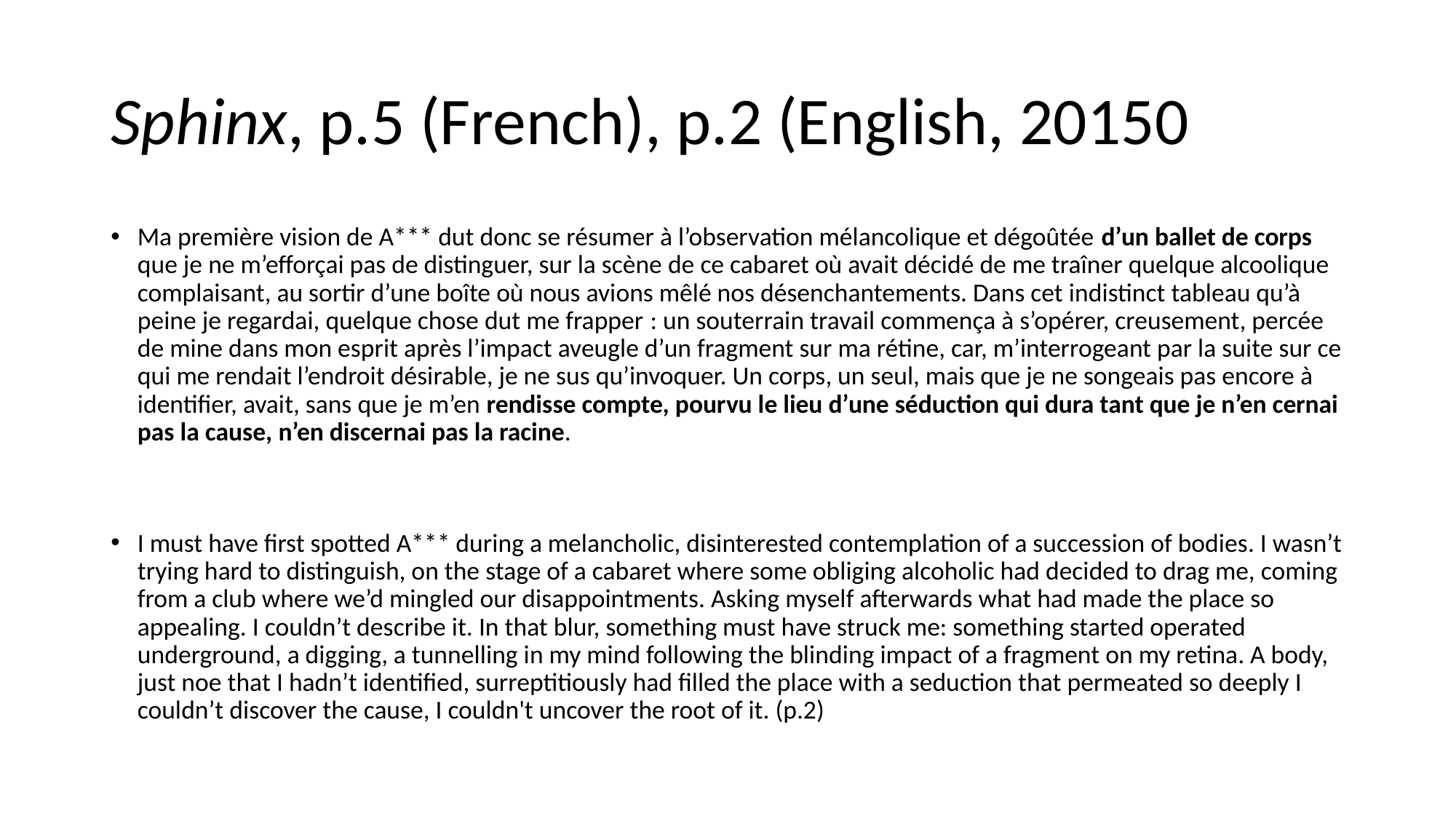

# Sphinx, p.5 (French), p.2 (English, 20150
Ma première vision de A*** dut donc se résumer à l’observation mélancolique et dégoûtée d’un ballet de corps que je ne m’efforçai pas de distinguer, sur la scène de ce cabaret où avait décidé de me traîner quelque alcoolique complaisant, au sortir d’une boîte où nous avions mêlé nos désenchantements. Dans cet indistinct tableau qu’à peine je regardai, quelque chose dut me frapper : un souterrain travail commença à s’opérer, creusement, percée de mine dans mon esprit après l’impact aveugle d’un fragment sur ma rétine, car, m’interrogeant par la suite sur ce qui me rendait l’endroit désirable, je ne sus qu’invoquer. Un corps, un seul, mais que je ne songeais pas encore à identifier, avait, sans que je m’en rendisse compte, pourvu le lieu d’une séduction qui dura tant que je n’en cernai pas la cause, n’en discernai pas la racine.

I must have first spotted A*** during a melancholic, disinterested contemplation of a succession of bodies. I wasn’t trying hard to distinguish, on the stage of a cabaret where some obliging alcoholic had decided to drag me, coming from a club where we’d mingled our disappointments. Asking myself afterwards what had made the place so appealing. I couldn’t describe it. In that blur, something must have struck me: something started operated underground, a digging, a tunnelling in my mind following the blinding impact of a fragment on my retina. A body, just noe that I hadn’t identified, surreptitiously had filled the place with a seduction that permeated so deeply I couldn’t discover the cause, I couldn't uncover the root of it. (p.2)